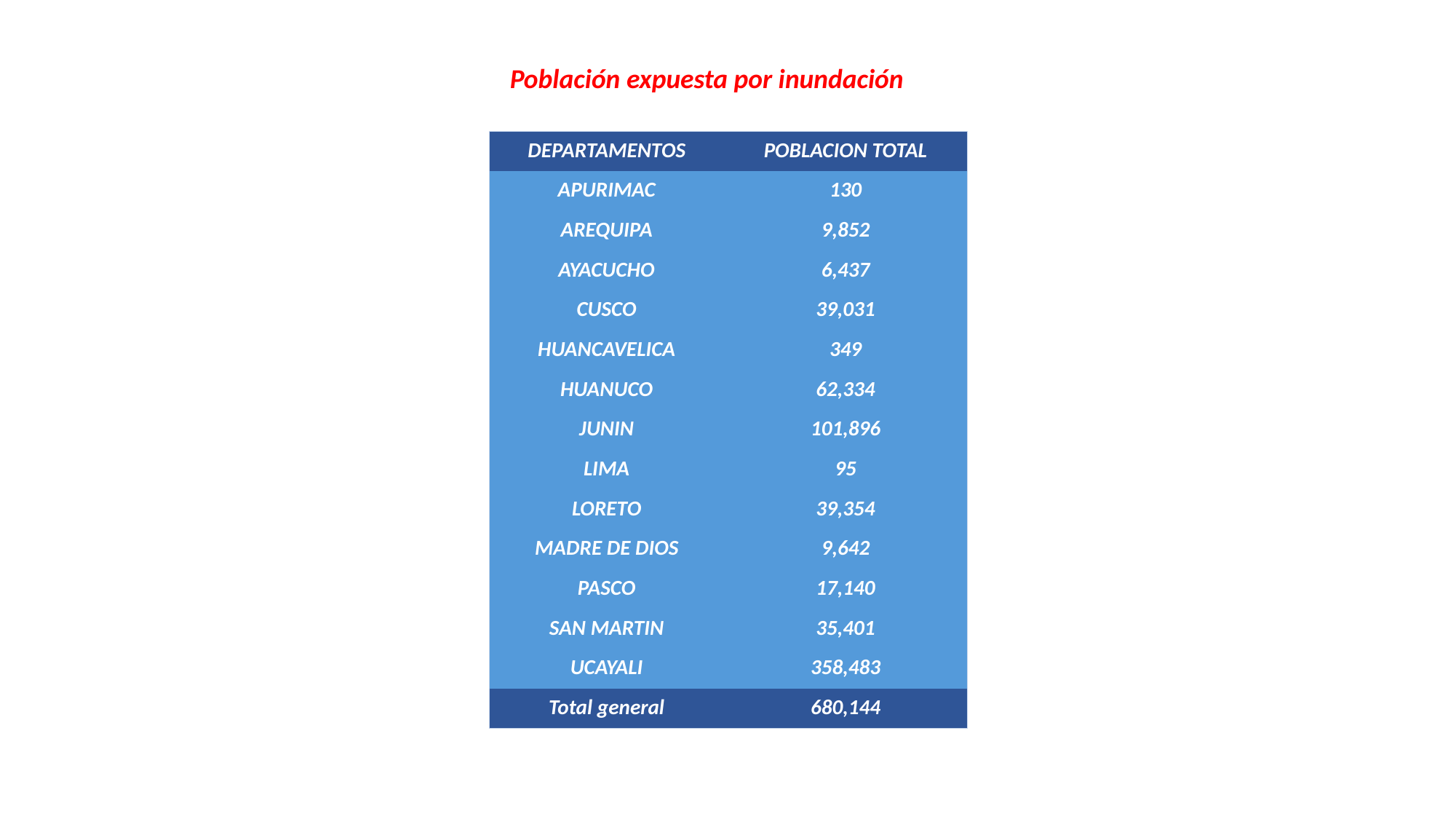

Población expuesta por inundación
| DEPARTAMENTOS | POBLACION TOTAL |
| --- | --- |
| APURIMAC | 130 |
| AREQUIPA | 9,852 |
| AYACUCHO | 6,437 |
| CUSCO | 39,031 |
| HUANCAVELICA | 349 |
| HUANUCO | 62,334 |
| JUNIN | 101,896 |
| LIMA | 95 |
| LORETO | 39,354 |
| MADRE DE DIOS | 9,642 |
| PASCO | 17,140 |
| SAN MARTIN | 35,401 |
| UCAYALI | 358,483 |
| Total general | 680,144 |